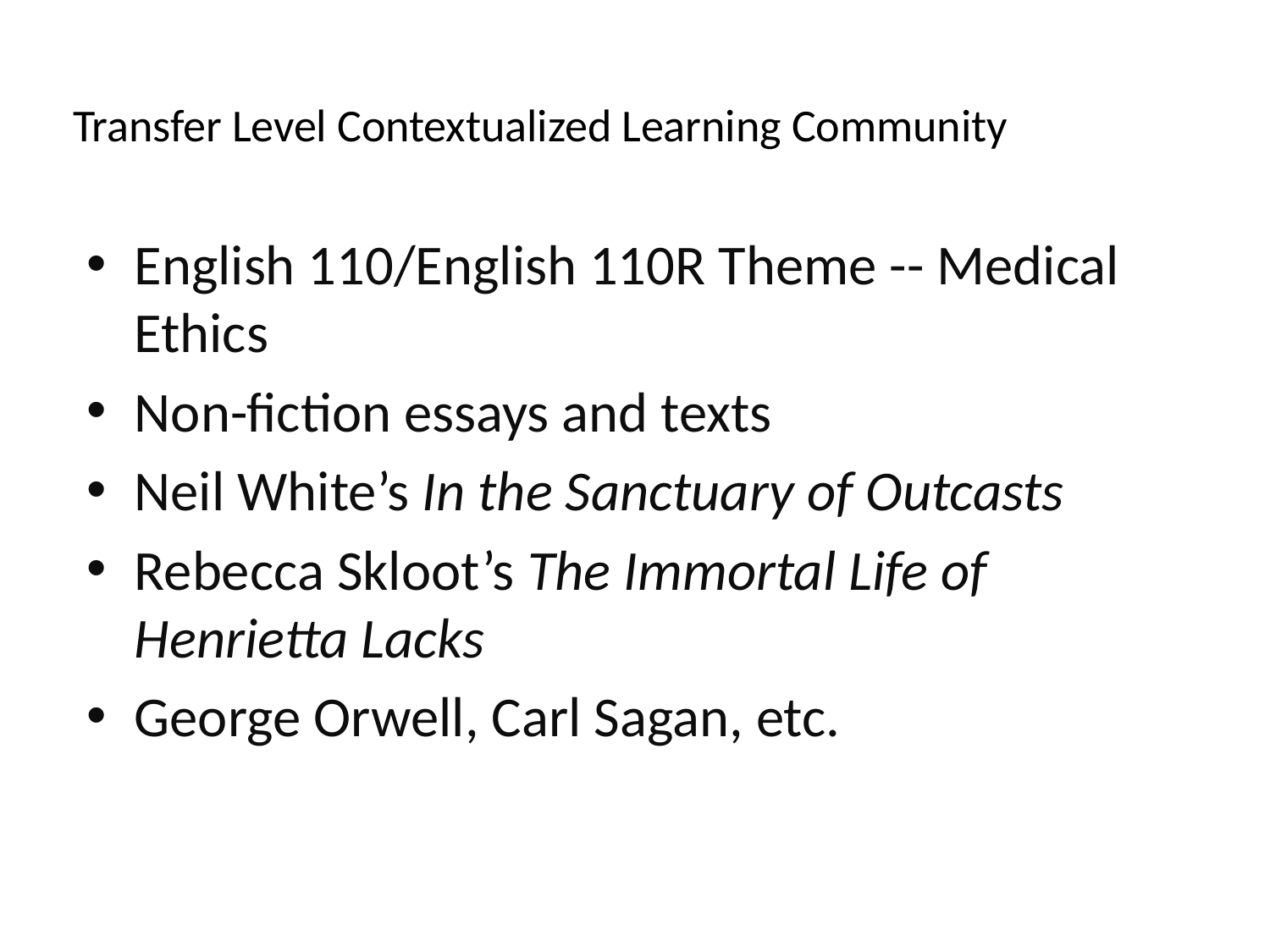

# Transfer Level Contextualized Learning Community
English 110/English 110R Theme -- Medical Ethics
Non-fiction essays and texts
Neil White’s In the Sanctuary of Outcasts
Rebecca Skloot’s The Immortal Life of Henrietta Lacks
George Orwell, Carl Sagan, etc.